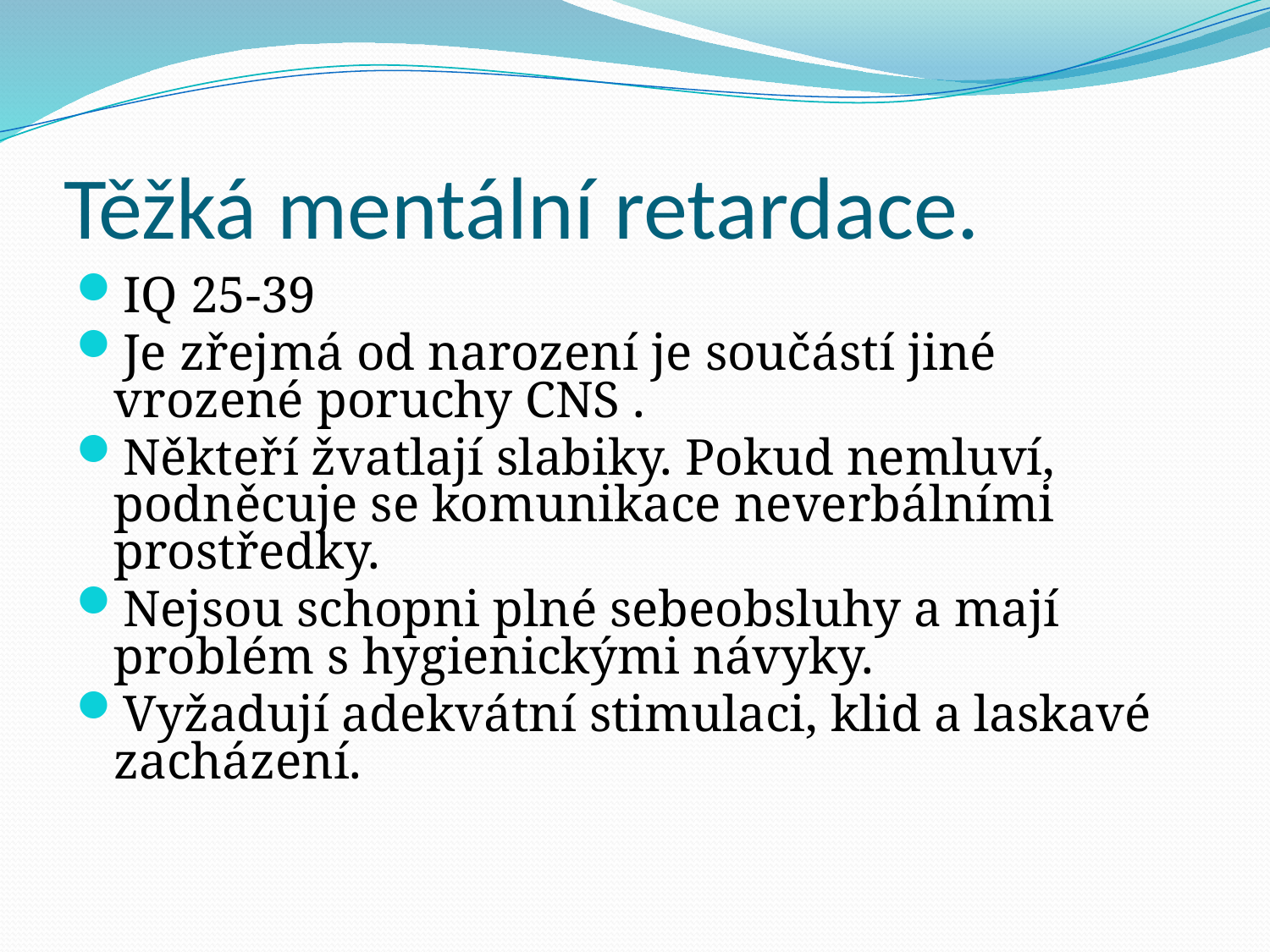

# Těžká mentální retardace.
IQ 25-39
Je zřejmá od narození je součástí jiné vrozené poruchy CNS .
Někteří žvatlají slabiky. Pokud nemluví, podněcuje se komunikace neverbálními prostředky.
Nejsou schopni plné sebeobsluhy a mají problém s hygienickými návyky.
Vyžadují adekvátní stimulaci, klid a laskavé zacházení.